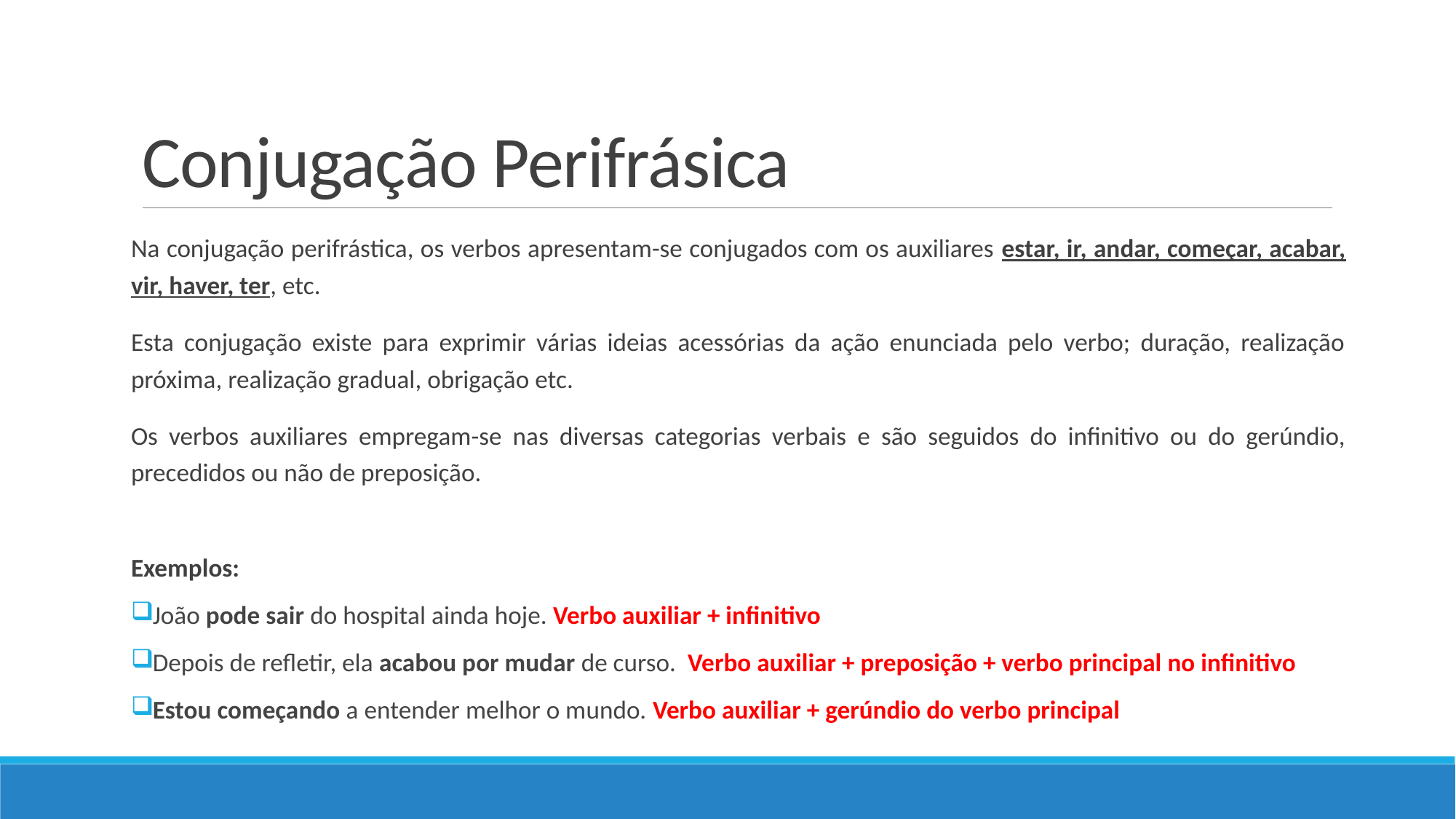

# Conjugação Perifrásica
Na conjugação perifrástica, os verbos apresentam-se conjugados com os auxiliares estar, ir, andar, começar, acabar, vir, haver, ter, etc.
Esta conjugação existe para exprimir várias ideias acessórias da ação enunciada pelo verbo; duração, realização próxima, realização gradual, obrigação etc.
Os verbos auxiliares empregam-se nas diversas categorias verbais e são seguidos do infinitivo ou do gerúndio, precedidos ou não de preposição.

Exemplos:
João pode sair do hospital ainda hoje. Verbo auxiliar + infinitivo
Depois de refletir, ela acabou por mudar de curso.  Verbo auxiliar + preposição + verbo principal no infinitivo
Estou começando a entender melhor o mundo. Verbo auxiliar + gerúndio do verbo principal